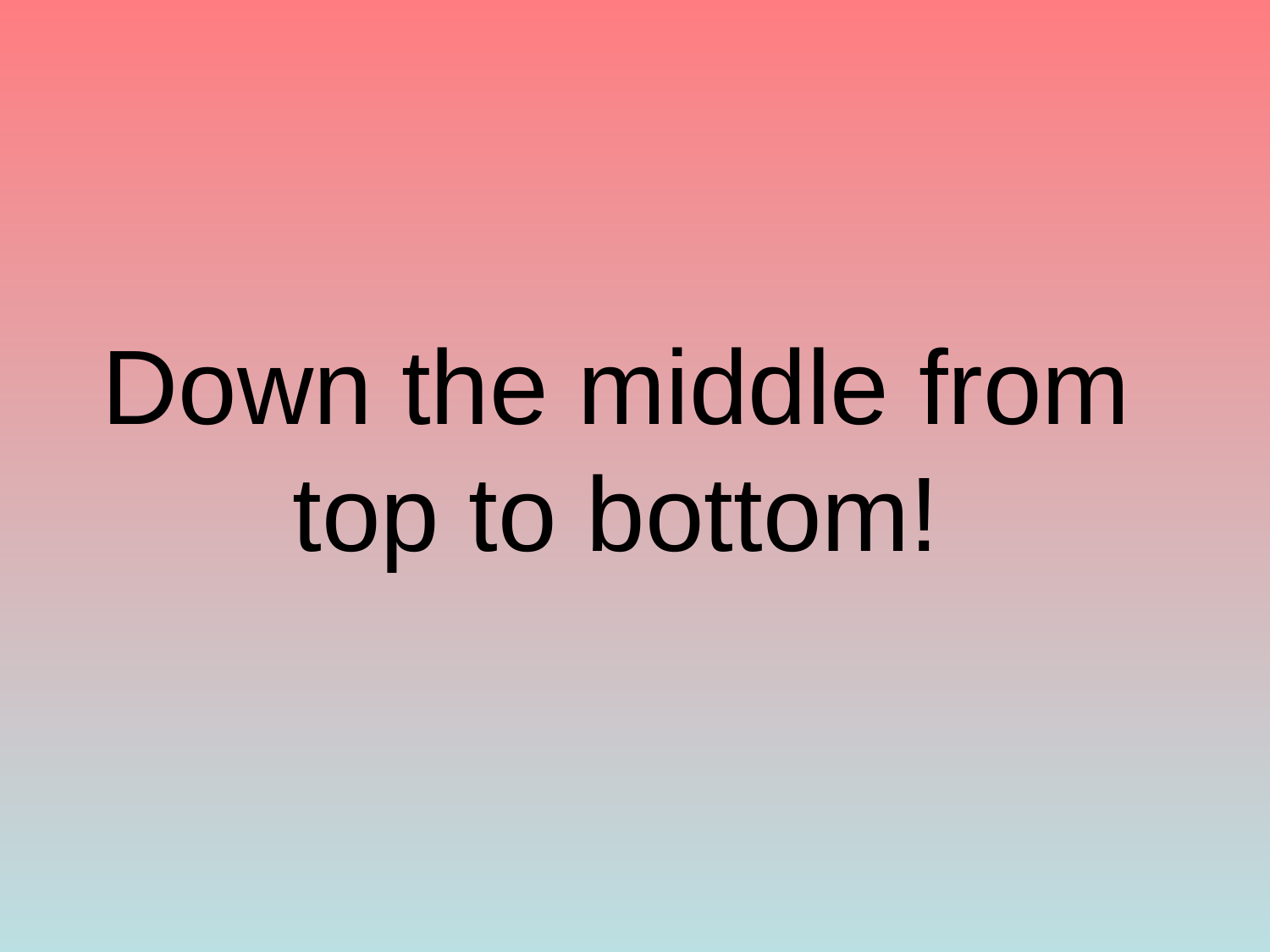

# Down the middle from top to bottom!